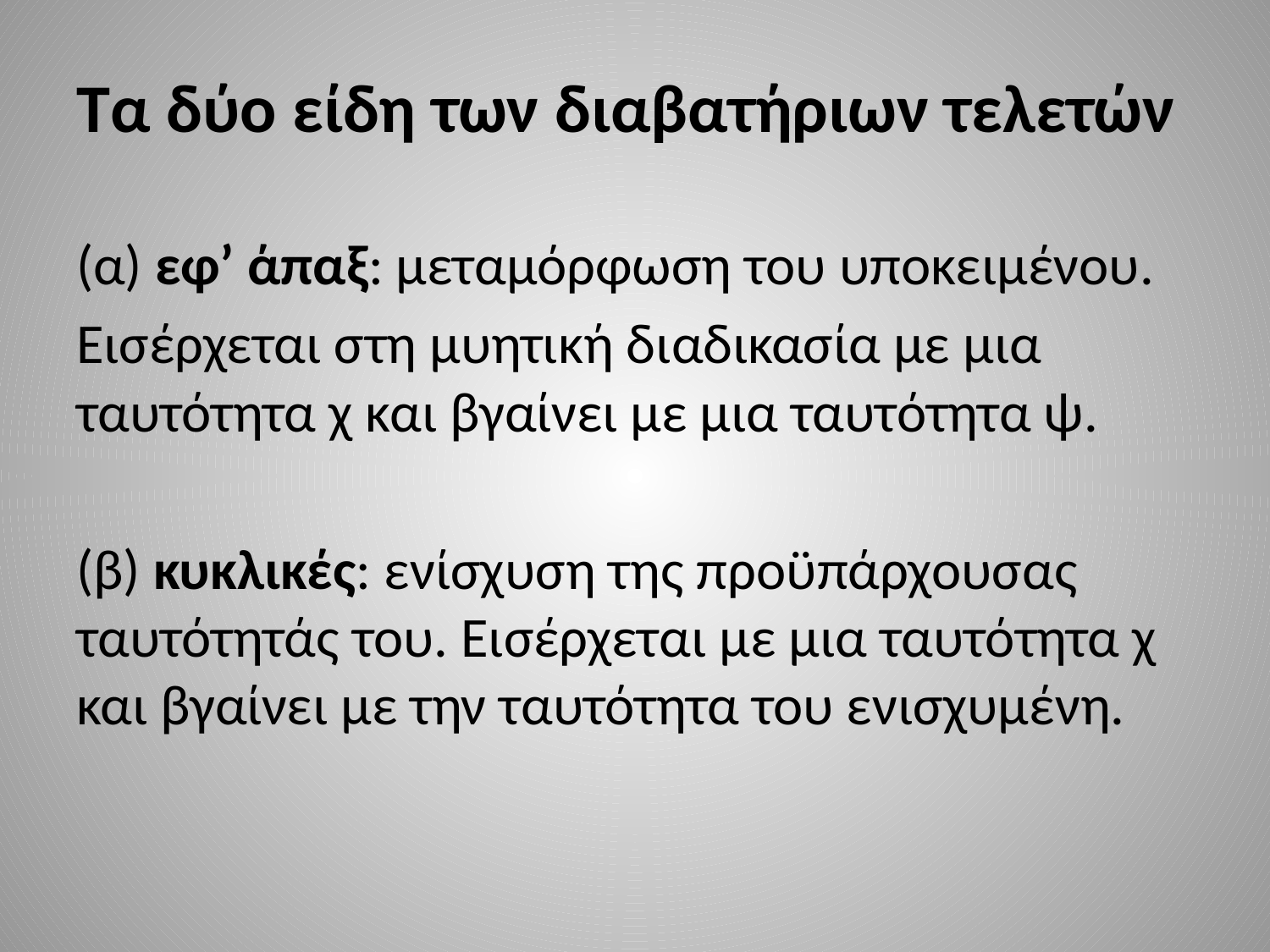

# Τα δύο είδη των διαβατήριων τελετών
(α) εφ’ άπαξ: μεταμόρφωση του υποκειμένου.
Εισέρχεται στη μυητική διαδικασία με μια ταυτότητα χ και βγαίνει με μια ταυτότητα ψ.

(β) κυκλικές: ενίσχυση της προϋπάρχουσας ταυτότητάς του. Εισέρχεται με μια ταυτότητα χ και βγαίνει με την ταυτότητα του ενισχυμένη.